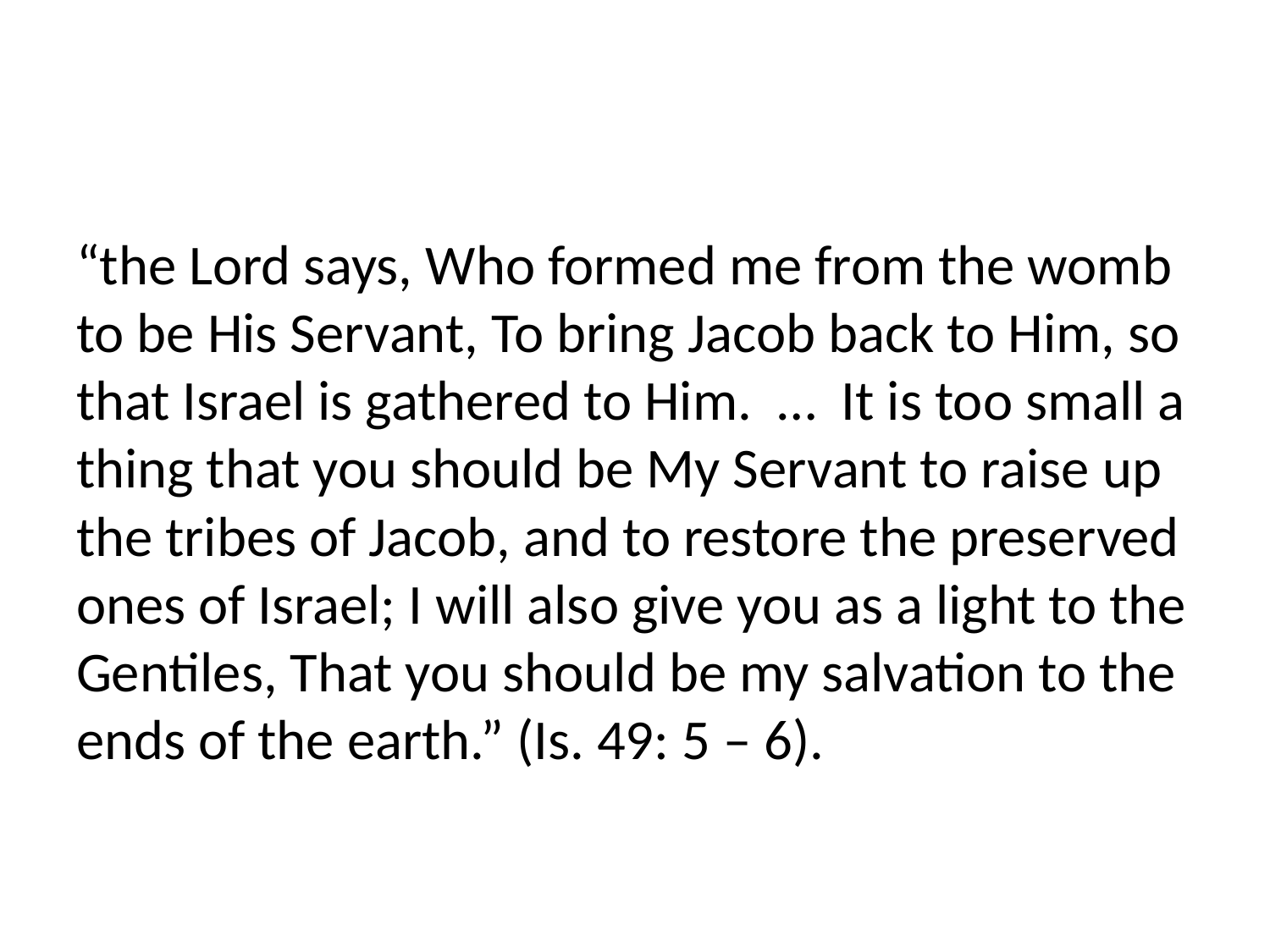

#
“the Lord says, Who formed me from the womb to be His Servant, To bring Jacob back to Him, so that Israel is gathered to Him.  …  It is too small a thing that you should be My Servant to raise up the tribes of Jacob, and to restore the preserved ones of Israel; I will also give you as a light to the Gentiles, That you should be my salvation to the ends of the earth.” (Is. 49: 5 – 6).